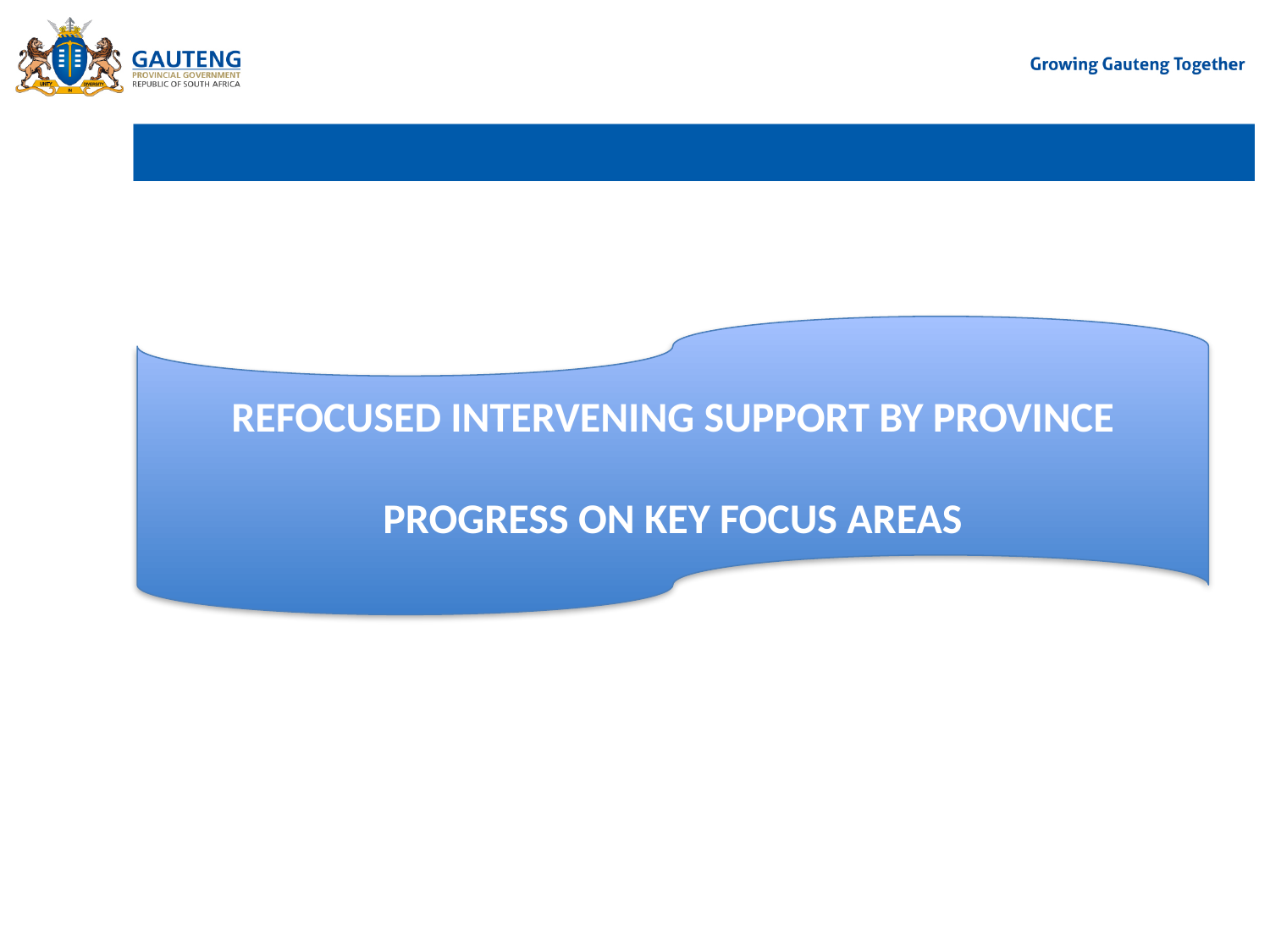

REFOCUSED INTERVENING SUPPORT BY PROVINCE

PROGRESS ON KEY FOCUS AREAS